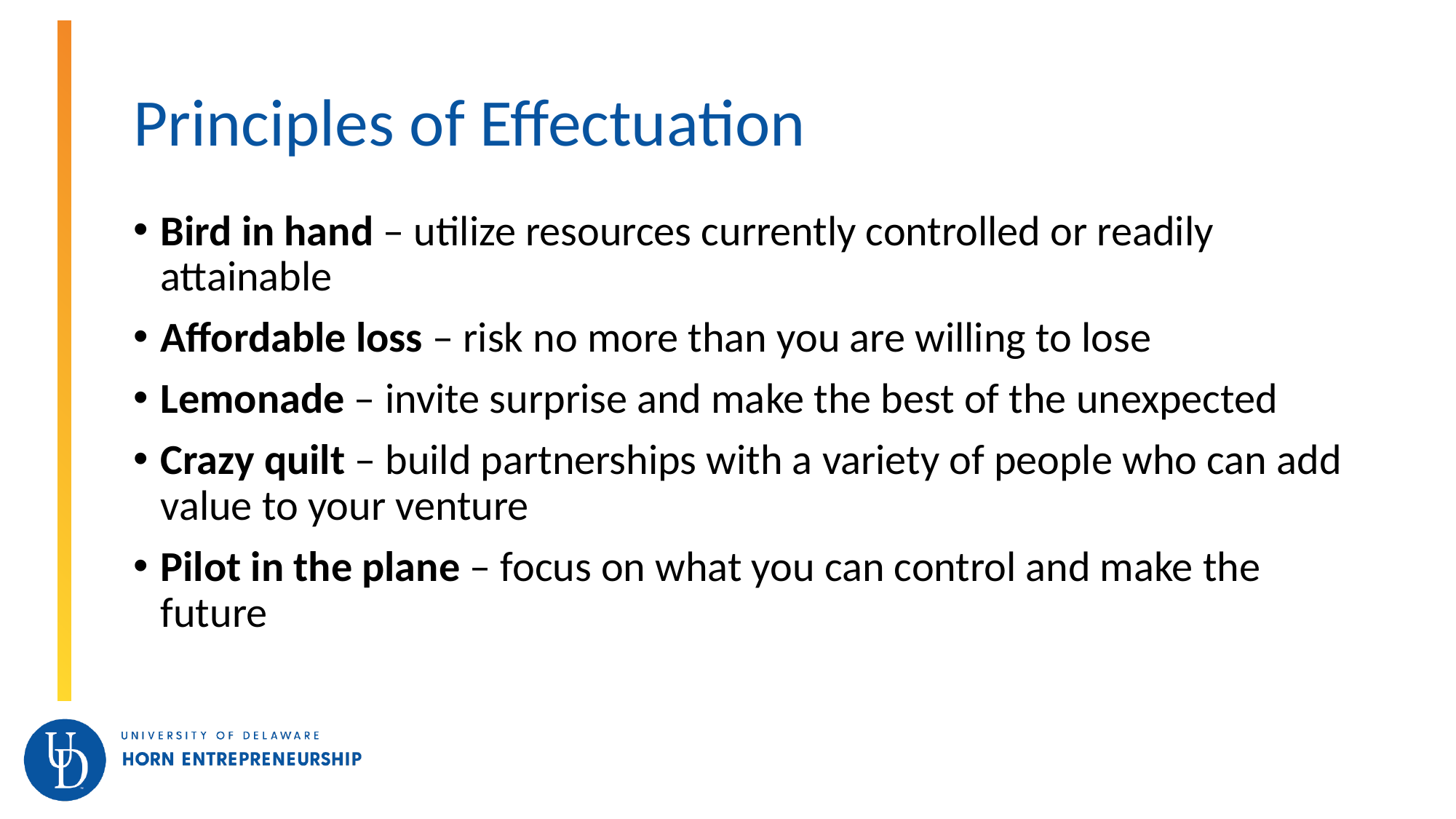

# Principles of Effectuation
Bird in hand – utilize resources currently controlled or readily attainable
Affordable loss – risk no more than you are willing to lose
Lemonade – invite surprise and make the best of the unexpected
Crazy quilt – build partnerships with a variety of people who can add value to your venture
Pilot in the plane – focus on what you can control and make the future